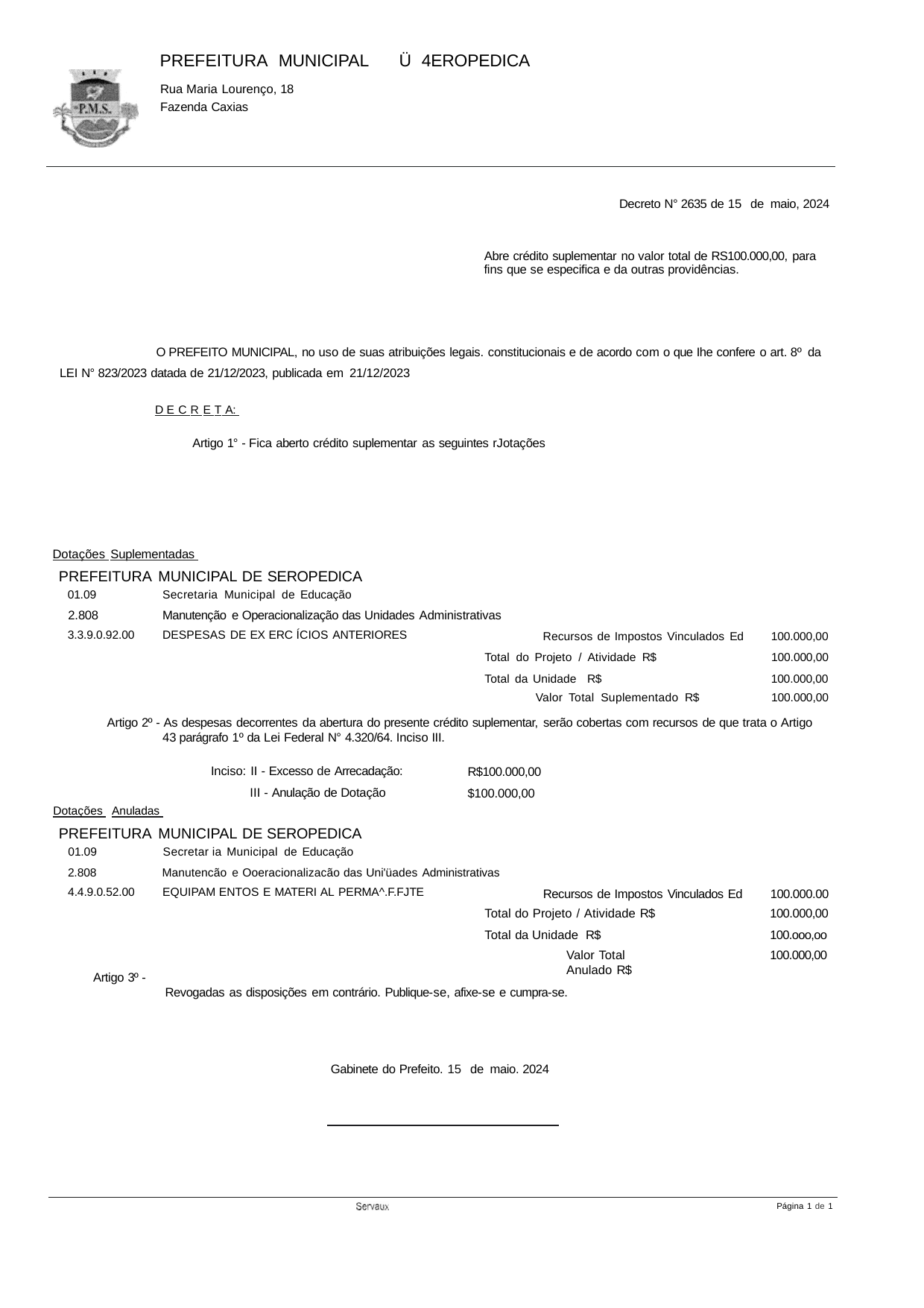

PREFEITURA MUNICIPAL
Rua Maria Lourenço, 18 Fazenda Caxias
Ü 4EROPEDICA
Decreto N° 2635 de 15 de maio, 2024
Abre crédito suplementar no valor total de RS100.000,00, para fins que se especifica e da outras providências.
O PREFEITO MUNICIPAL, no uso de suas atribuições legais. constitucionais e de acordo com o que Ihe confere o art. 8º da LEI N° 823/2023 datada de 21/12/2023, publicada em 21/12/2023

D E C R E T A:

Artigo 1° - Fica aberto crédito suplementar as seguintes rJotações
Dotações Suplementadas
PREFEITURA MUNICIPAL DE SEROPEDICA
| 01.09 | Secretaria Municipal de Educação |  |  |
| --- | --- | --- | --- |
| 2.808 | Manutenção e Operacionalização das Unidades Administrativas |  |  |
| 3.3.9.0.92.00 | DESPESAS DE EX ERC ÍCIOS ANTERIORES | Recursos de Impostos Vinculados Ed | 100.000,00 |
| Total do Projeto / Atividade R$ |  |  | 100.000,00 |
| Total da Unidade R$ |  |  | 100.000,00 |
| Valor Total Suplementado R$ |  |  | 100.000,00 |
Artigo 2º - As despesas decorrentes da abertura do presente crédito suplementar, serão cobertas com recursos de que trata o Artigo 43 parágrafo 1º da Lei Federal N° 4.320/64. Inciso III.
Inciso: II - Excesso de Arrecadação: III - Anulação de Dotação
R$100.000,00
$100.000,00
Dotações Anuladas
PREFEITURA MUNICIPAL DE SEROPEDICA
01.09
2.808
4.4.9.0.52.00
Secretar ia Municipal de Educação
Manutencão e Ooeracionalizacão das Uni'üades Administrativas EQUIPAM ENTOS E MATERI AL PERMA^.F.FJTE
100.000.00
100.000,00
100.ooo,oo 100.000,00
Recursos de Impostos Vinculados Ed
Total do Projeto / Atividade R$ Total da Unidade R$
Valor Total Anulado R$
Revogadas as disposições em contrário. Publique-se, afixe-se e cumpra-se.
Artigo 3º -
Gabinete do Prefeito. 15 de maio. 2024
Página 1 de 1